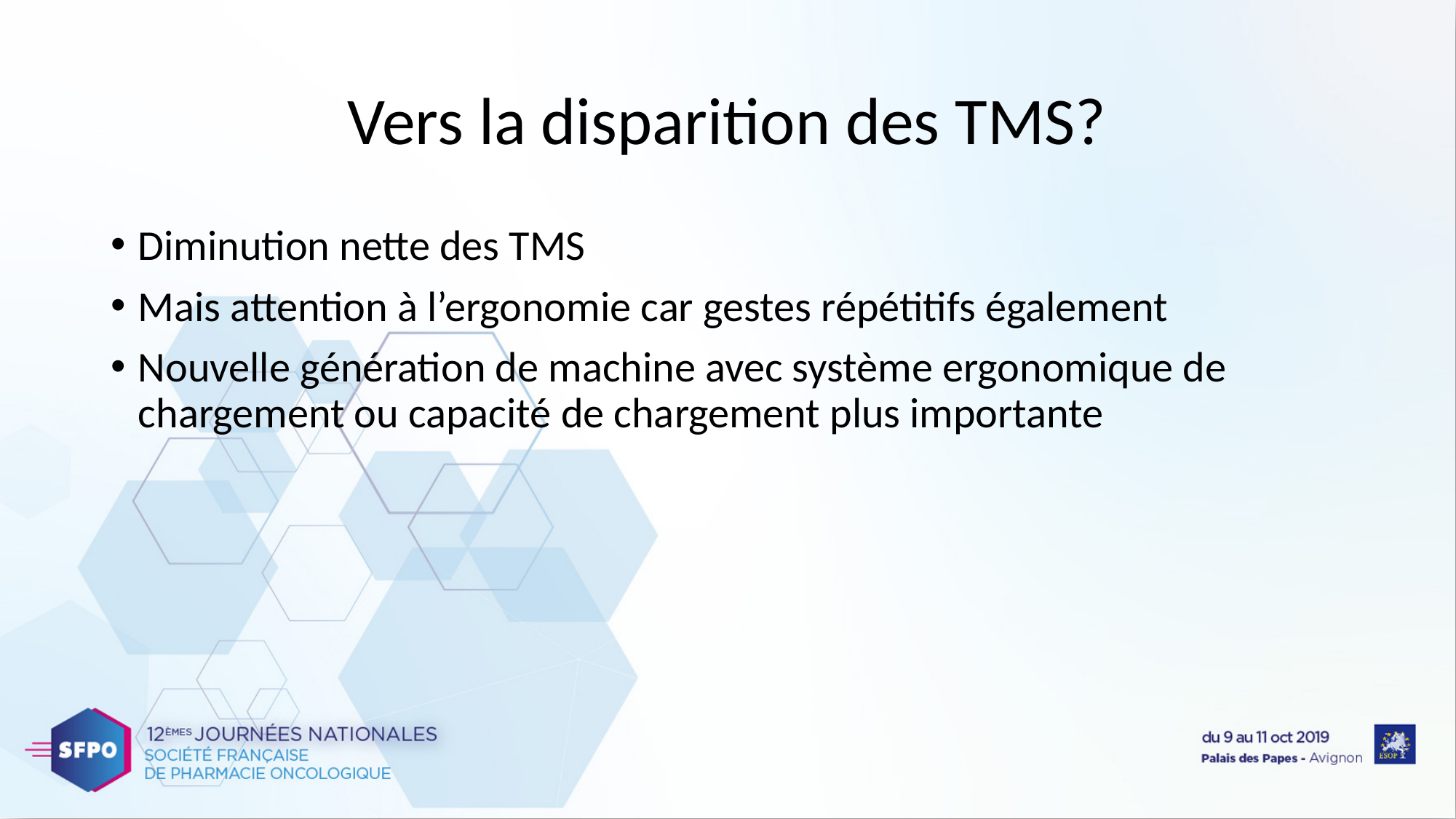

# Vers la disparition des TMS?
Diminution nette des TMS
Mais attention à l’ergonomie car gestes répétitifs également
Nouvelle génération de machine avec système ergonomique de chargement ou capacité de chargement plus importante